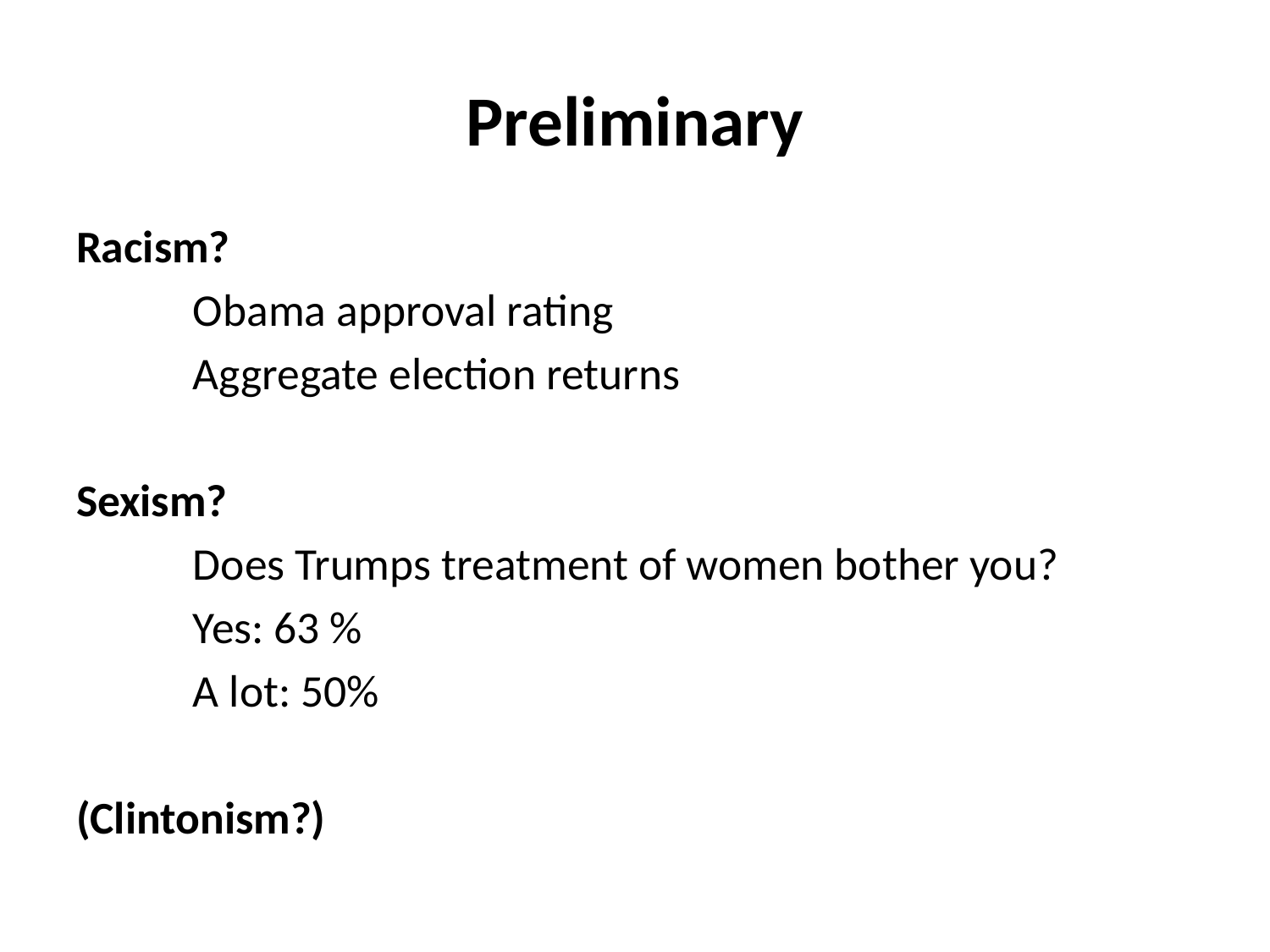

# Preliminary
Racism?
	Obama approval rating
	Aggregate election returns

Sexism?
	Does Trumps treatment of women bother you?
		Yes: 63 %
		A lot: 50%

(Clintonism?)